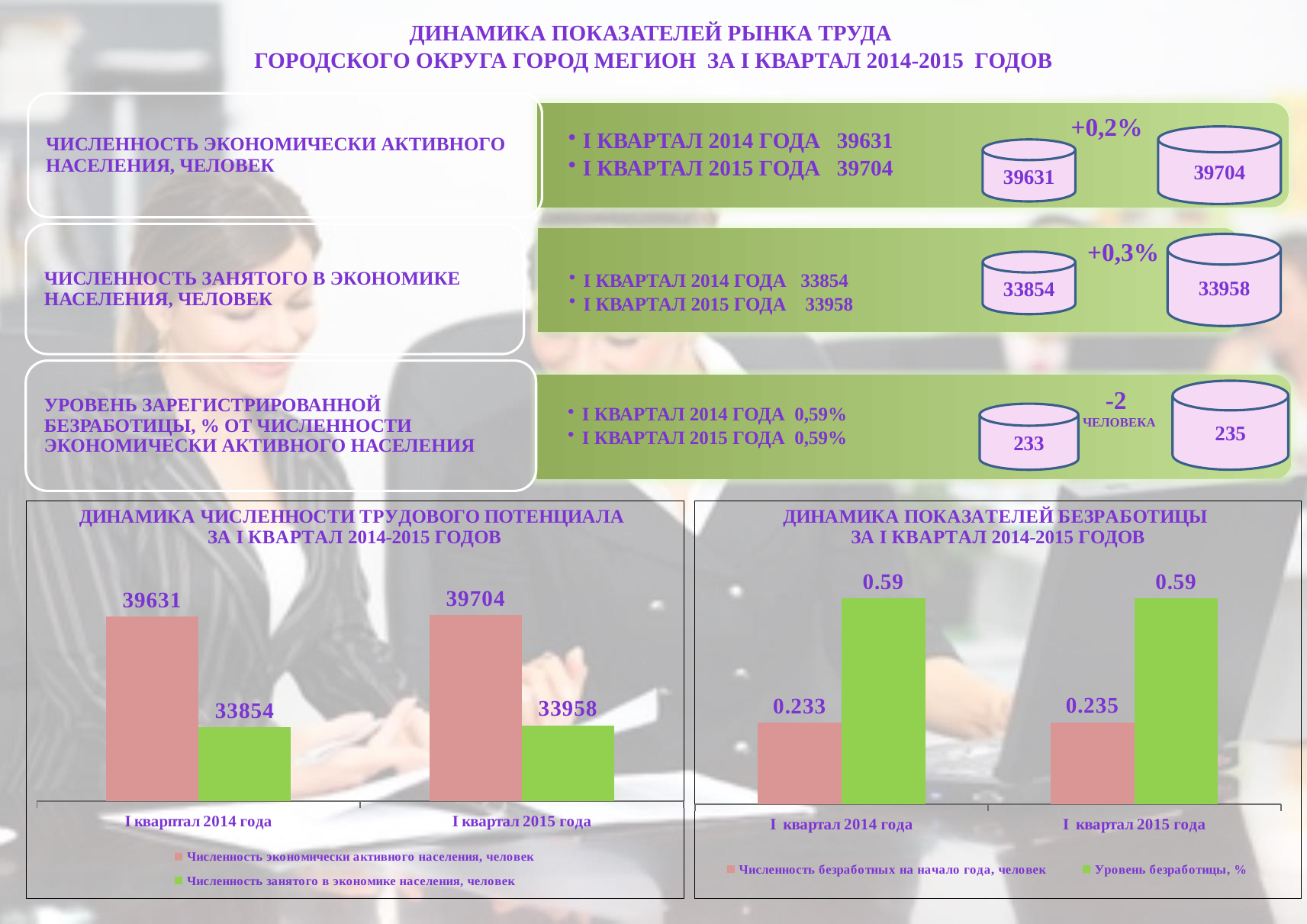

# Динамика показателей рынка труда городского округа город Мегион  за I квартал 2014-2015  годов
I квартал 2014 года   39631
I квартал 2015 года   39704
Численность экономически активного населения, человек

I квартал 2014 года   33854
I квартал 2015 года    33958
Численность занятого в экономике населения, человек
I квартал 2014 года  0,59%
I квартал 2015 года  0,59%
Уровень зарегистрированной безработицы, % от численности экономически активного населения
+0,2%
39704
39631
+0,3%
33958
33854
-2  человека
235
233

### Chart

| Category | Численность экономически активного населения, человек | Численность занятого в экономике населения, человек |
|---|---|---|
| I кварптал 2014 года | 39631.0 | 33854.0 |
| I квартал 2015 года | 39704.0 | 33958.0 |

### Chart

| Category | Численность безработных на начало года, человек | Уровень безработицы, % |
|---|---|---|
| I  квартал 2014 года | 0.233 | 0.59 |
| I  квартал 2015 года | 0.235 | 0.59 |